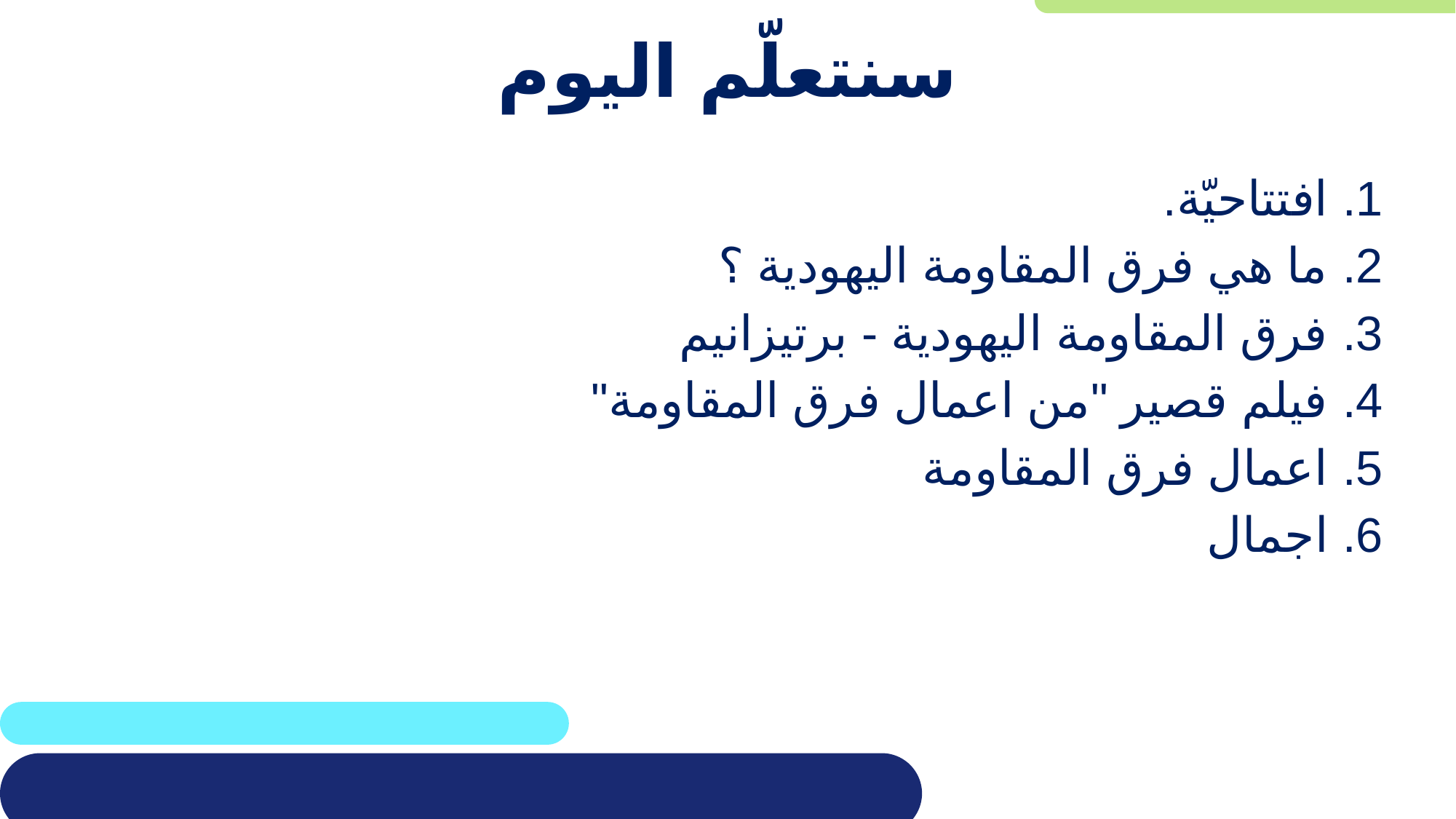

# سنتعلّم اليوم
افتتاحيّة.
ما هي فرق المقاومة اليهودية ؟
فرق المقاومة اليهودية - برتيزانيم
فيلم قصير "من اعمال فرق المقاومة"
اعمال فرق المقاومة
اجمال